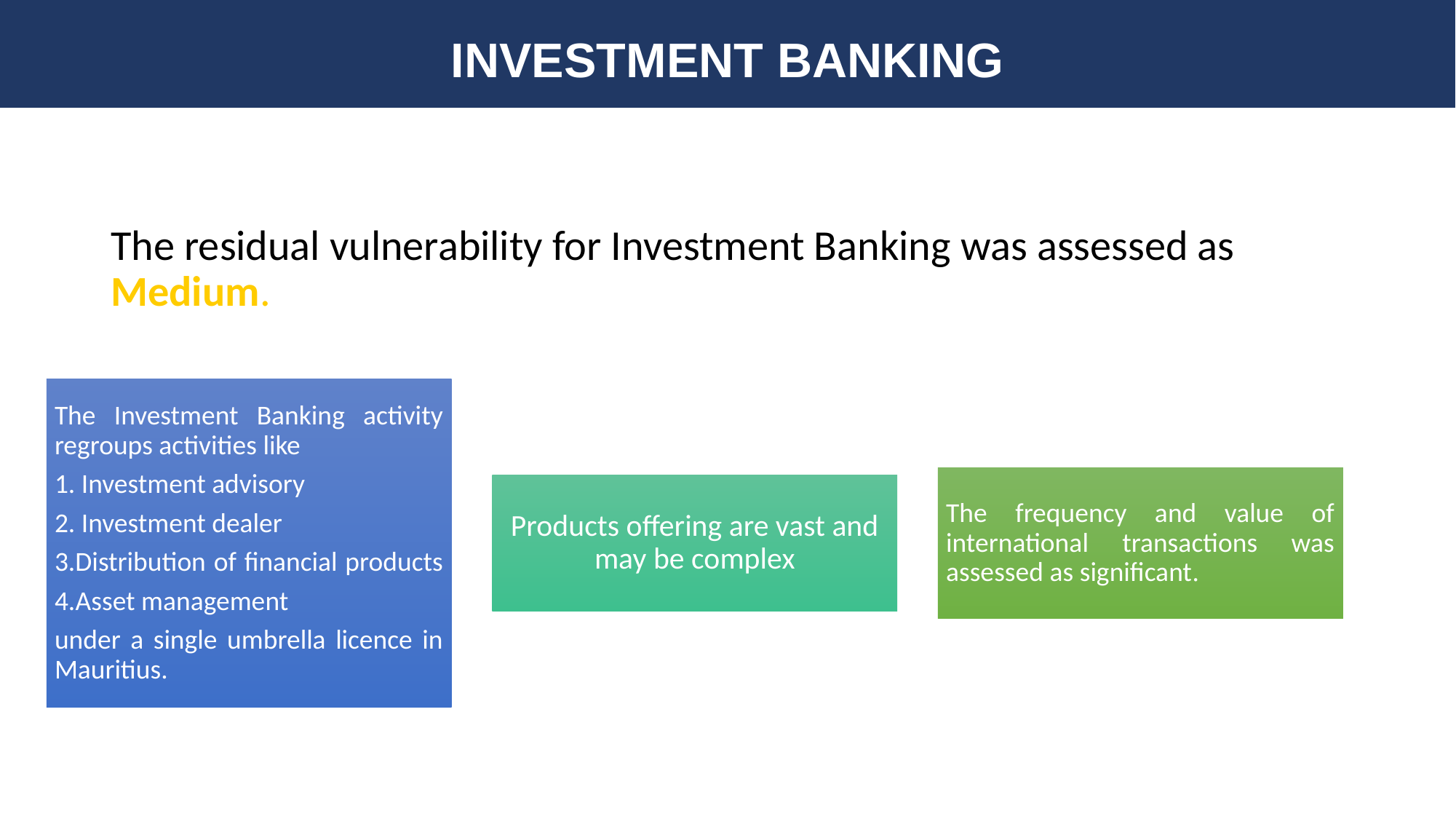

# INVESTMENT BANKING
The residual vulnerability for Investment Banking was assessed as Medium.
The Investment Banking activity regroups activities like
1. Investment advisory
2. Investment dealer
3.Distribution of financial products
4.Asset management
under a single umbrella licence in Mauritius.
Products offering are vast and may be complex
The frequency and value of international transactions was assessed as significant.